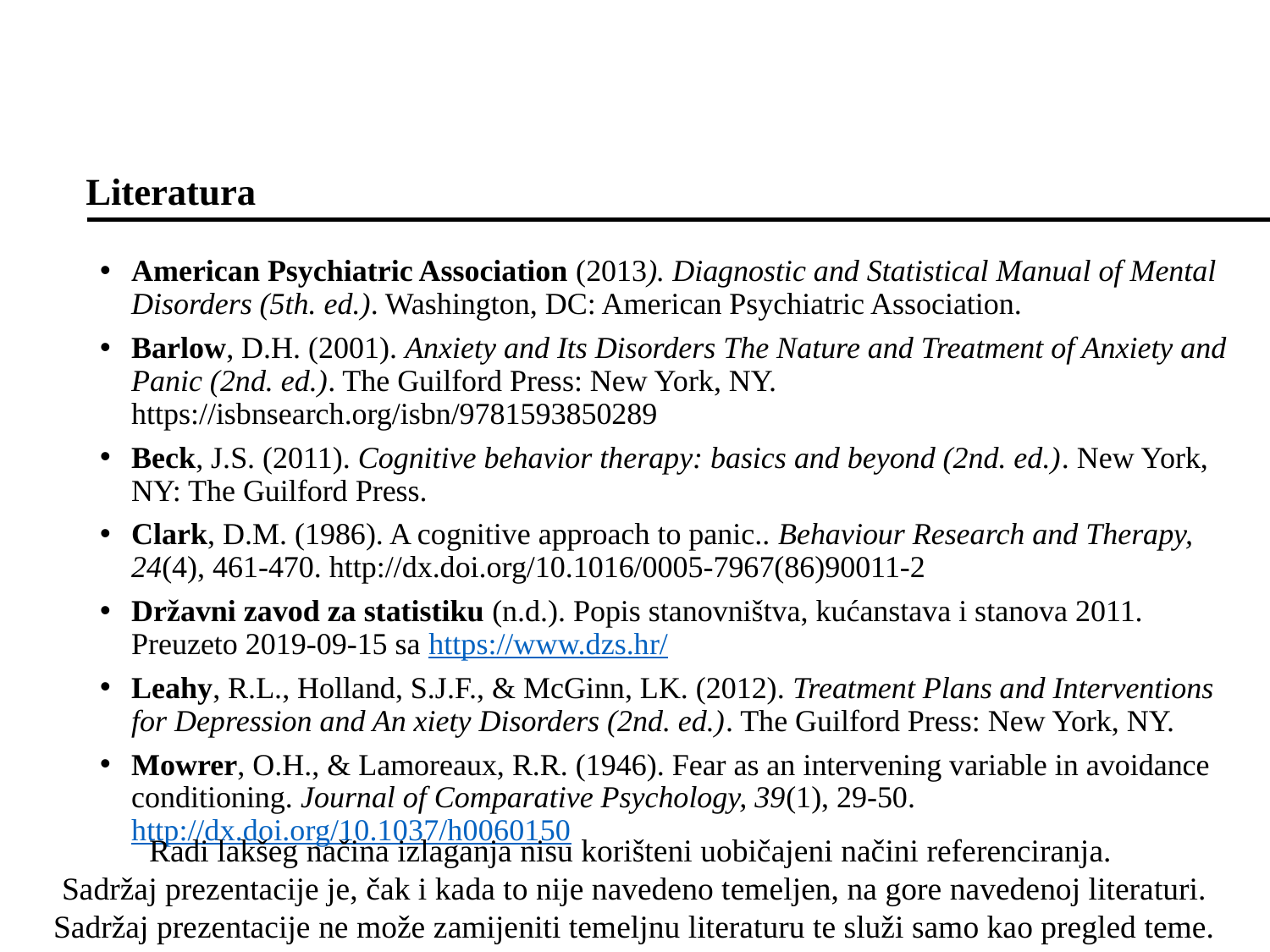

# Literatura
American Psychiatric Association (2013). Diagnostic and Statistical Manual of Mental Disorders (5th. ed.). Washington, DC: American Psychiatric Association.
Barlow, D.H. (2001). Anxiety and Its Disorders The Nature and Treatment of Anxiety and Panic (2nd. ed.). The Guilford Press: New York, NY. https://isbnsearch.org/isbn/9781593850289
Beck, J.S. (2011). Cognitive behavior therapy: basics and beyond (2nd. ed.). New York, NY: The Guilford Press.
Clark, D.M. (1986). A cognitive approach to panic.. Behaviour Research and Therapy, 24(4), 461-470. http://dx.doi.org/10.1016/0005-7967(86)90011-2
Državni zavod za statistiku (n.d.). Popis stanovništva, kućanstava i stanova 2011. Preuzeto 2019-09-15 sa https://www.dzs.hr/
Leahy, R.L., Holland, S.J.F., & McGinn, LK. (2012). Treatment Plans and Interventions for Depression and An xiety Disorders (2nd. ed.). The Guilford Press: New York, NY.
Mowrer, O.H., & Lamoreaux, R.R. (1946). Fear as an intervening variable in avoidance conditioning. Journal of Comparative Psychology, 39(1), 29-50. http://dx.doi.org/10.1037/h0060150
Radi lakšeg načina izlaganja nisu korišteni uobičajeni načini referenciranja.
Sadržaj prezentacije je, čak i kada to nije navedeno temeljen, na gore navedenoj literaturi.
Sadržaj prezentacije ne može zamijeniti temeljnu literaturu te služi samo kao pregled teme.